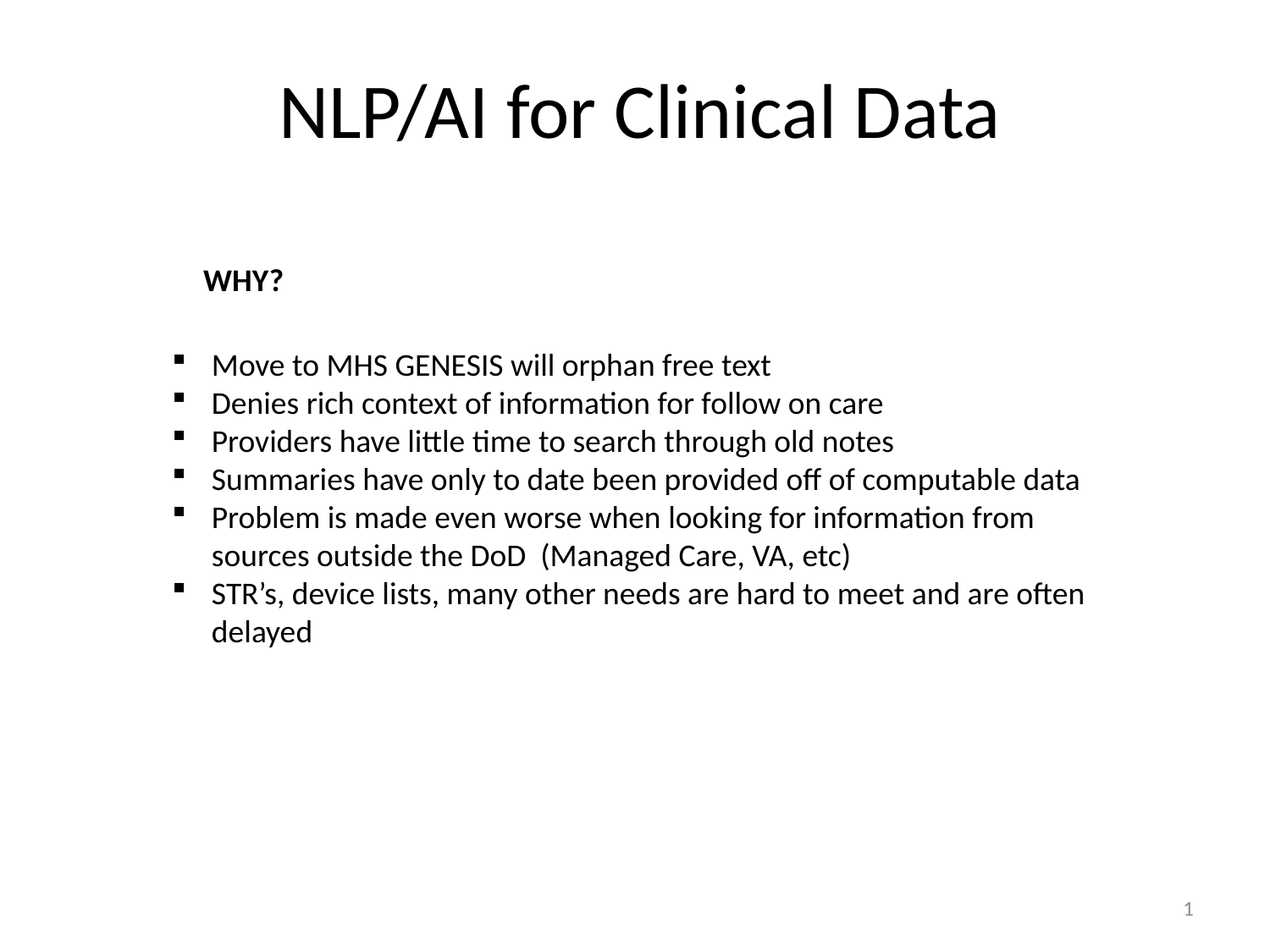

# NLP/AI for Clinical Data
WHY?
Move to MHS GENESIS will orphan free text
Denies rich context of information for follow on care
Providers have little time to search through old notes
Summaries have only to date been provided off of computable data
Problem is made even worse when looking for information from sources outside the DoD  (Managed Care, VA, etc)
STR’s, device lists, many other needs are hard to meet and are often delayed
1